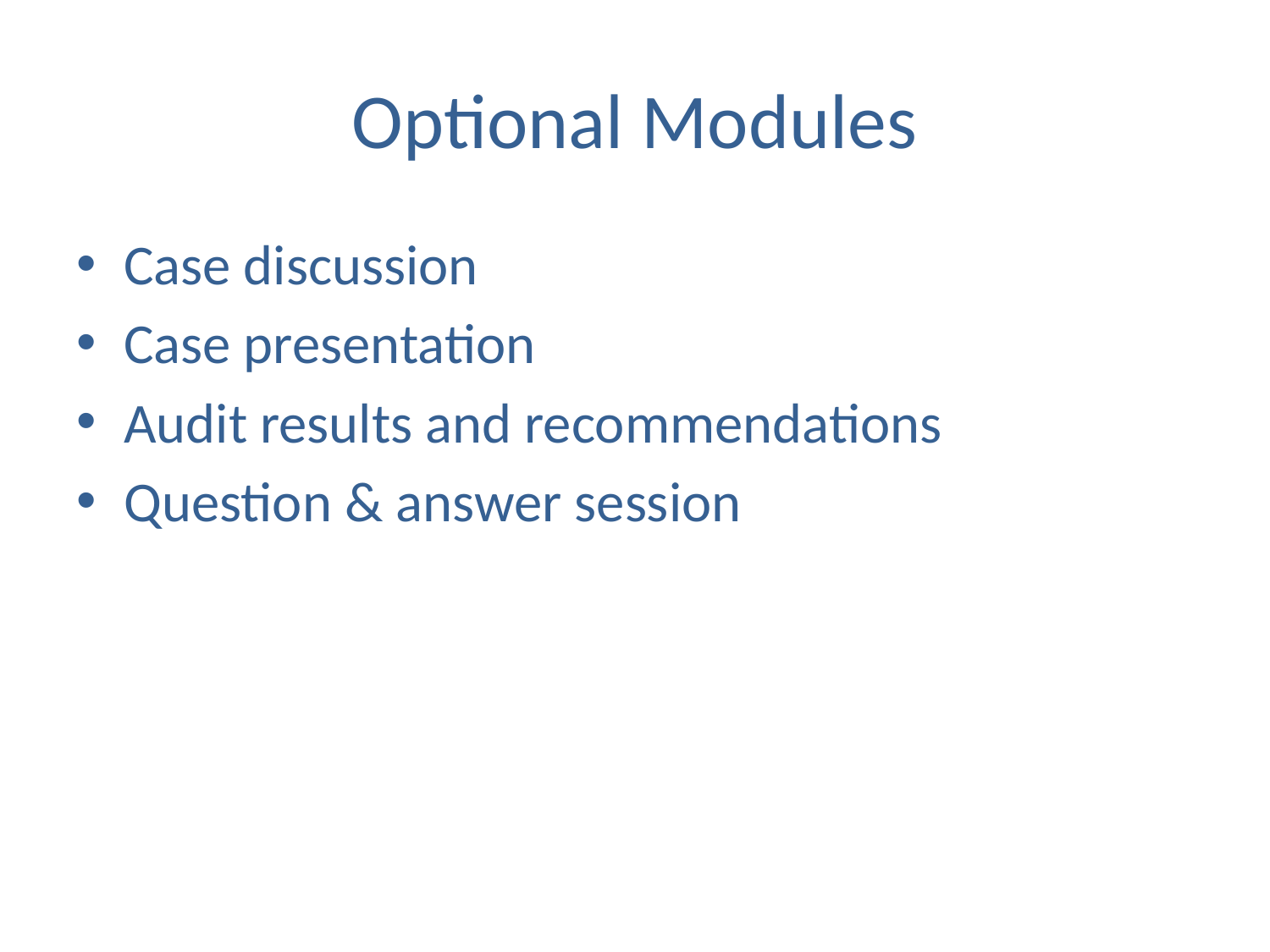

# Optional Modules
Case discussion
Case presentation
Audit results and recommendations
Question & answer session